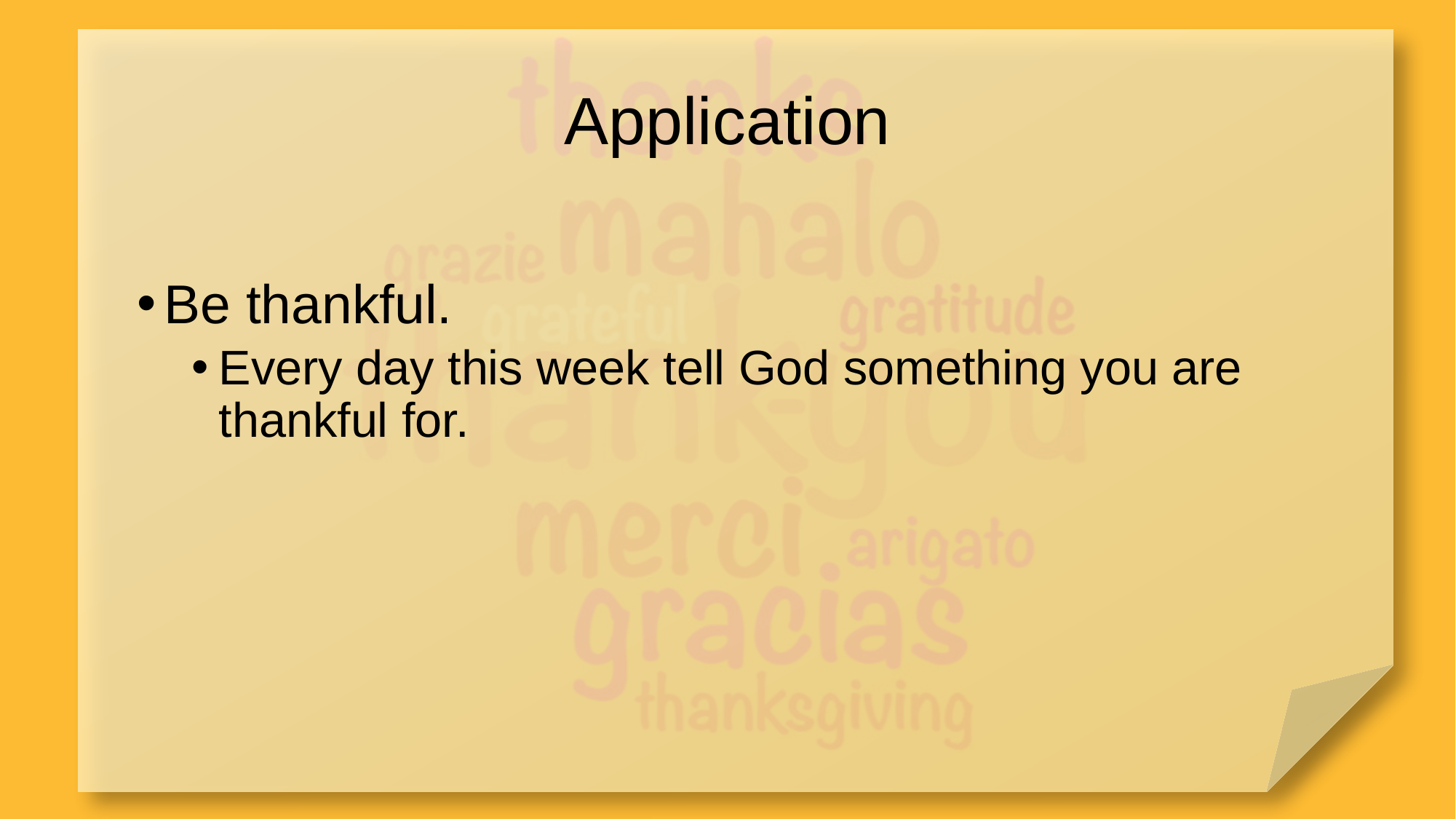

# Application
Be thankful.
Every day this week tell God something you are thankful for.